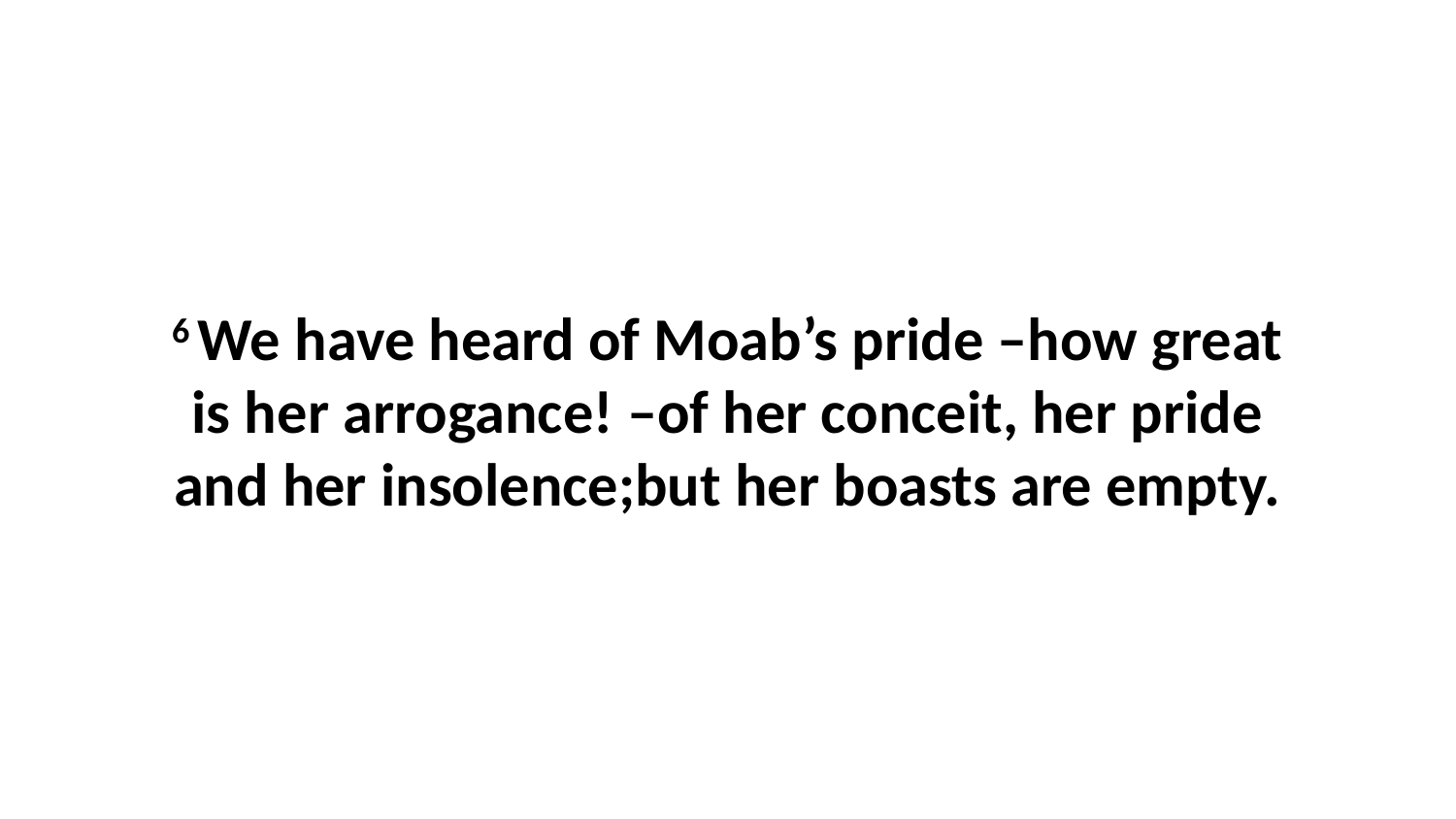

6 We have heard of Moab’s pride –how great is her arrogance! –of her conceit, her pride and her insolence;but her boasts are empty.